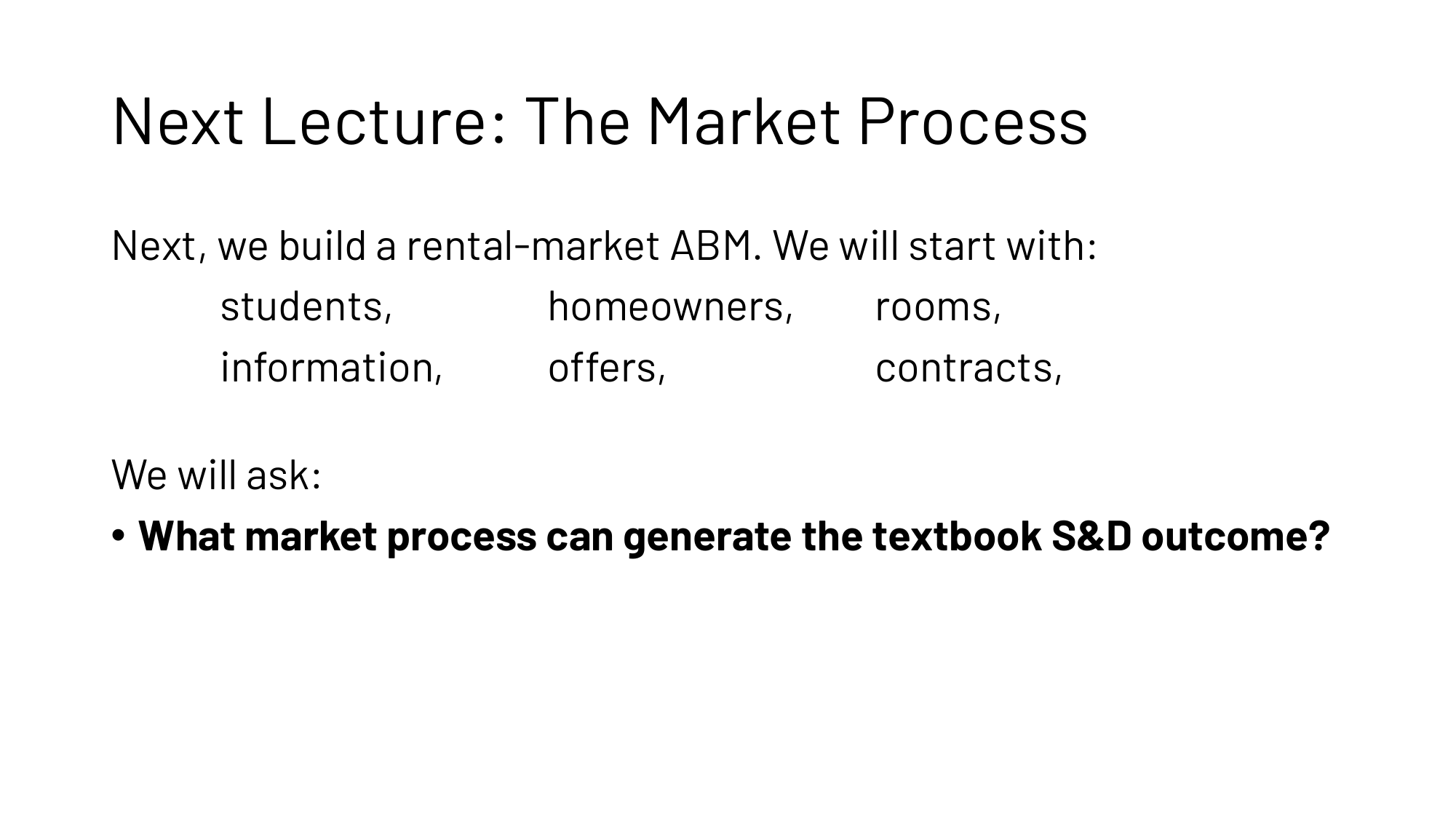

# Next Lecture: The Market Process
Next, we build a rental-market ABM. We will start with:
	students, 		homeowners, 	rooms,
	information, 	offers, 		contracts,

We will ask:
What market process can generate the textbook S&D outcome?